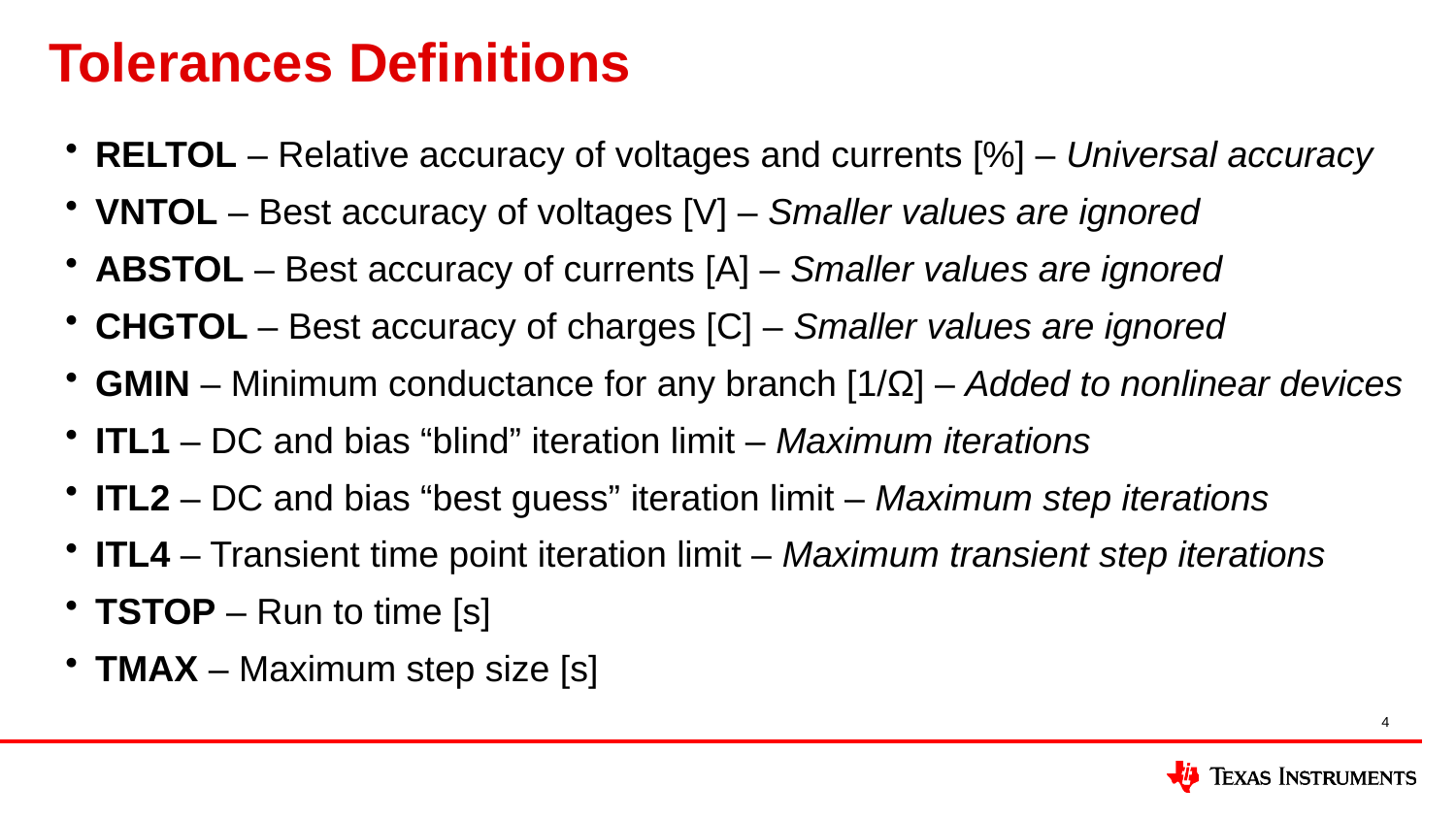

# Tolerances Definitions
RELTOL – Relative accuracy of voltages and currents [%] – Universal accuracy
VNTOL – Best accuracy of voltages [V] – Smaller values are ignored
ABSTOL – Best accuracy of currents [A] – Smaller values are ignored
CHGTOL – Best accuracy of charges [C] – Smaller values are ignored
GMIN – Minimum conductance for any branch [1/Ω] – Added to nonlinear devices
ITL1 – DC and bias “blind” iteration limit – Maximum iterations
ITL2 – DC and bias “best guess” iteration limit – Maximum step iterations
ITL4 – Transient time point iteration limit – Maximum transient step iterations
TSTOP – Run to time [s]
TMAX – Maximum step size [s]
4